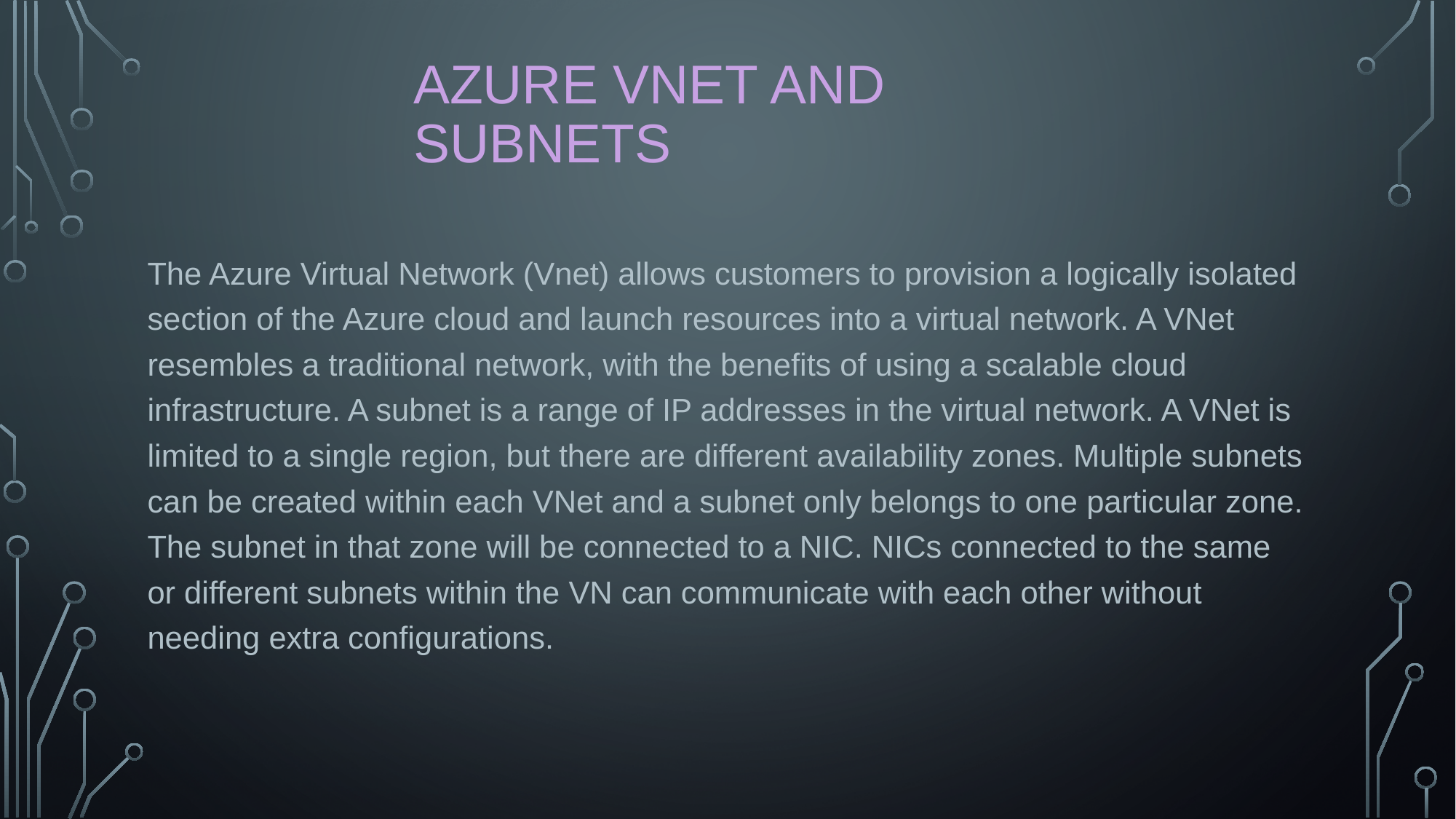

# Azure Vnet and subnets
The Azure Virtual Network (Vnet) allows customers to provision a logically isolated section of the Azure cloud and launch resources into a virtual network. A VNet resembles a traditional network, with the benefits of using a scalable cloud infrastructure. A subnet is a range of IP addresses in the virtual network. A VNet is limited to a single region, but there are different availability zones. Multiple subnets can be created within each VNet and a subnet only belongs to one particular zone. The subnet in that zone will be connected to a NIC. NICs connected to the same or different subnets within the VN can communicate with each other without needing extra configurations.